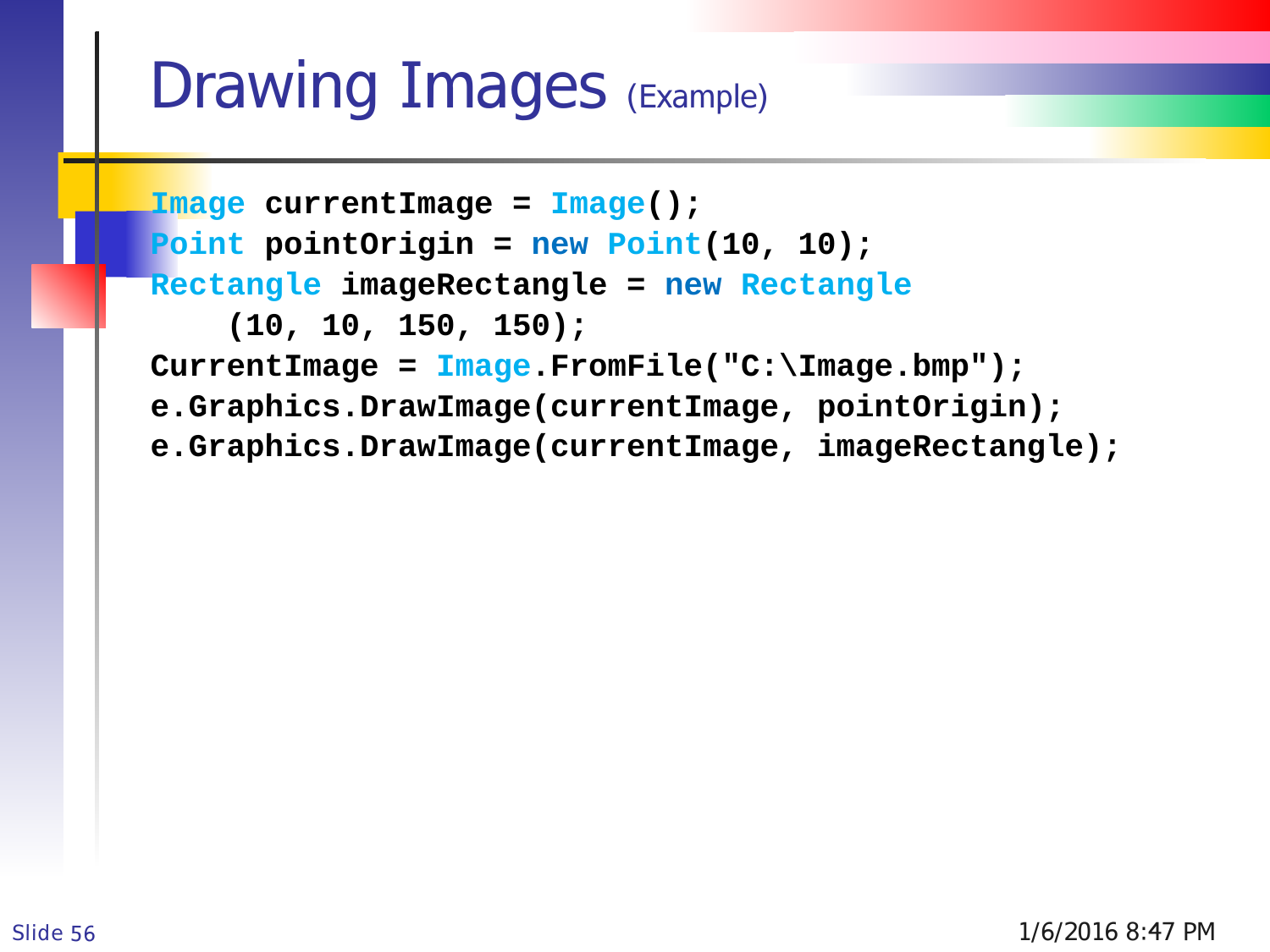

# Drawing Images (Example)
Image currentImage = Image();
Point pointOrigin = new Point(10, 10);
Rectangle imageRectangle = new Rectangle
    (10, 10, 150, 150);
CurrentImage = Image.FromFile("C:\Image.bmp");
e.Graphics.DrawImage(currentImage, pointOrigin);
e.Graphics.DrawImage(currentImage, imageRectangle);

1/6/2016 8:47 PM